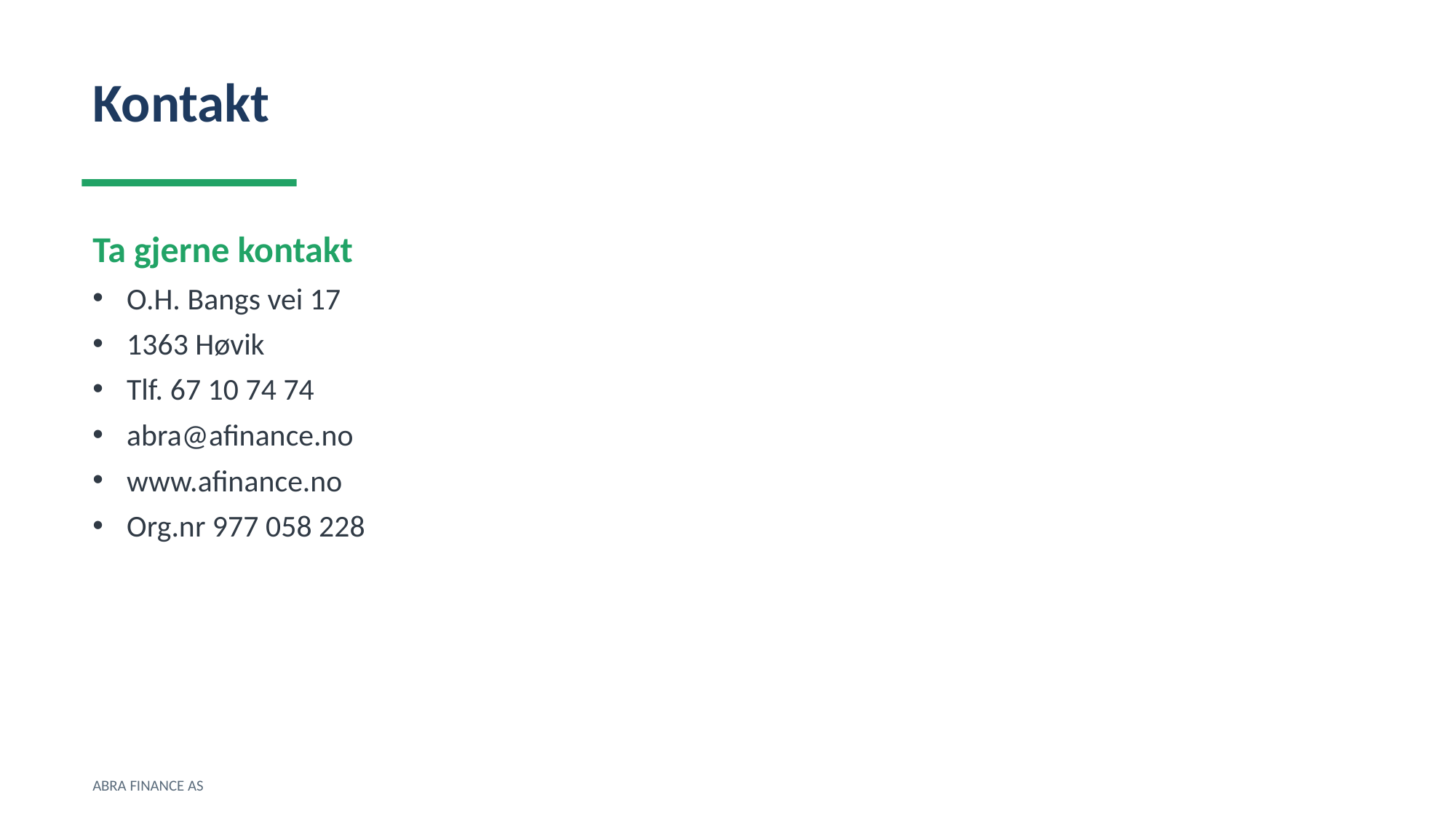

Kontakt

Ta gjerne kontakt
O.H. Bangs vei 17
1363 Høvik
Tlf. 67 10 74 74
abra@afinance.no
www.afinance.no
Org.nr 977 058 228
ABRA FINANCE AS